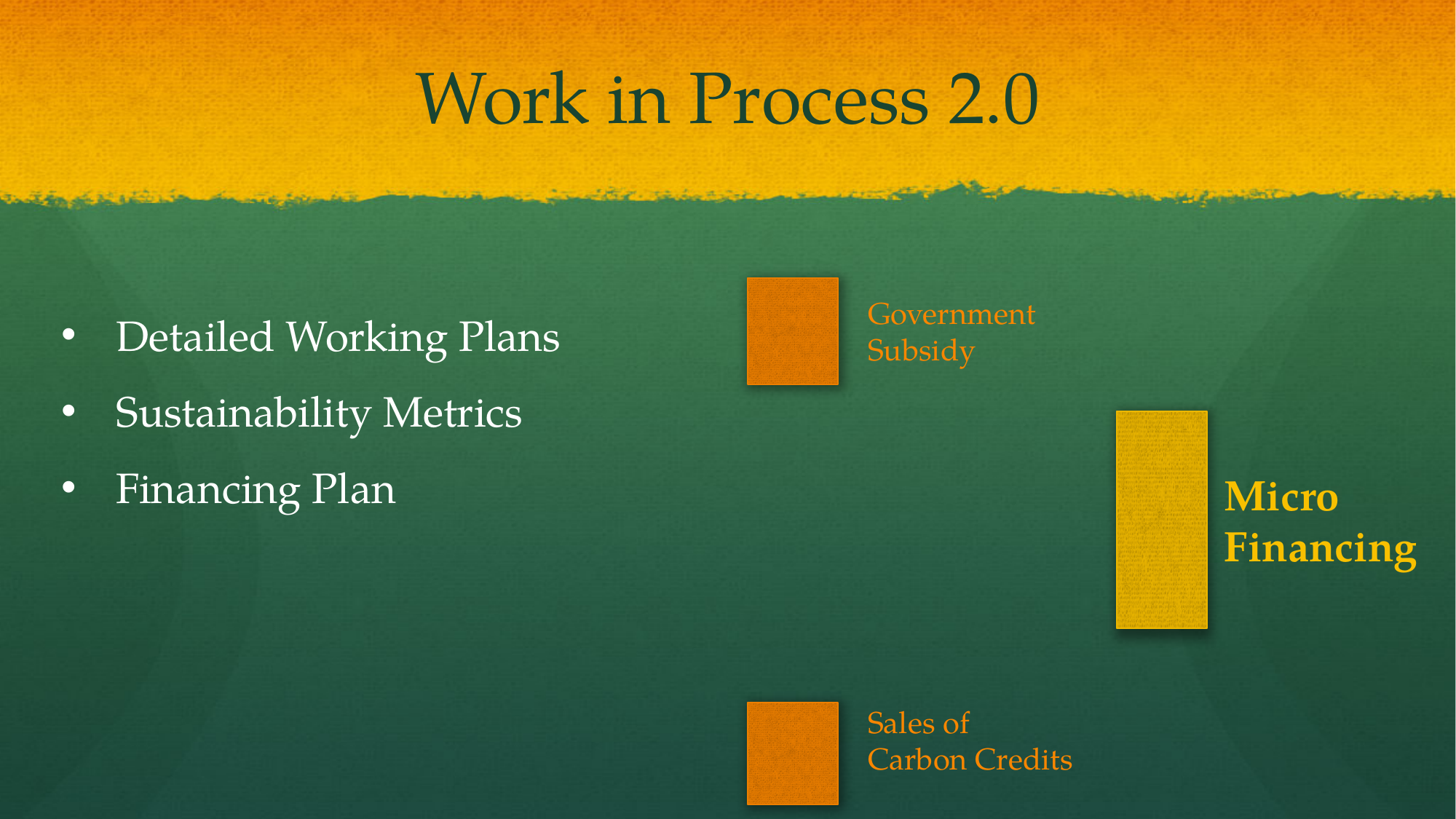

# Work in Process 2.0
Detailed Working Plans
Sustainability Metrics
Financing Plan

Government Subsidy

Micro
Financing
Sales of
Carbon Credits